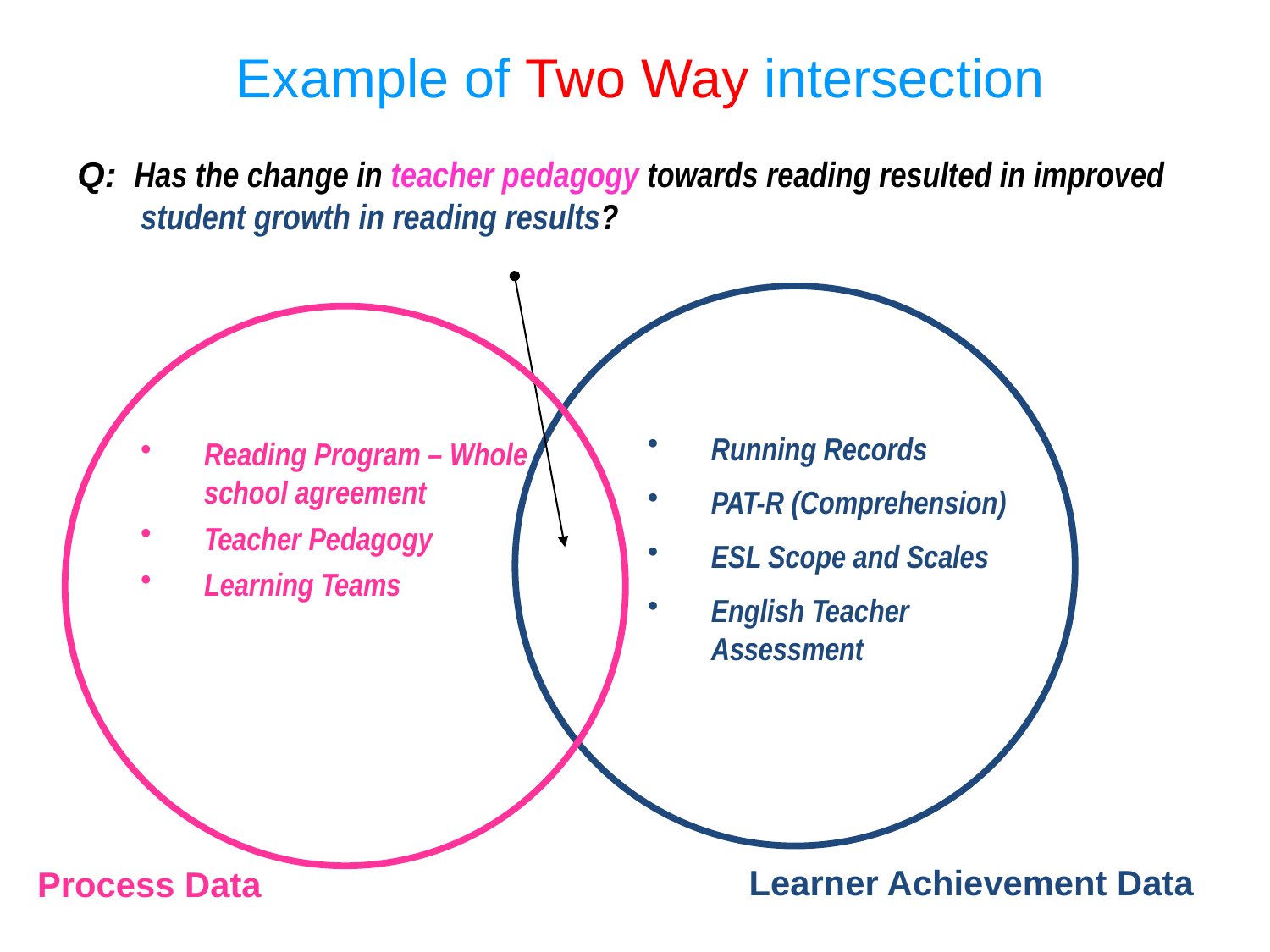

# Example of Two Way intersection
Q:  Has the change in teacher pedagogy towards reading resulted in improved student growth in reading results?

Running Records
PAT-R (Comprehension)
ESL Scope and Scales
English Teacher Assessment

Reading Program – Whole school agreement
Teacher Pedagogy
Learning Teams

Process Data
Learner Achievement Data